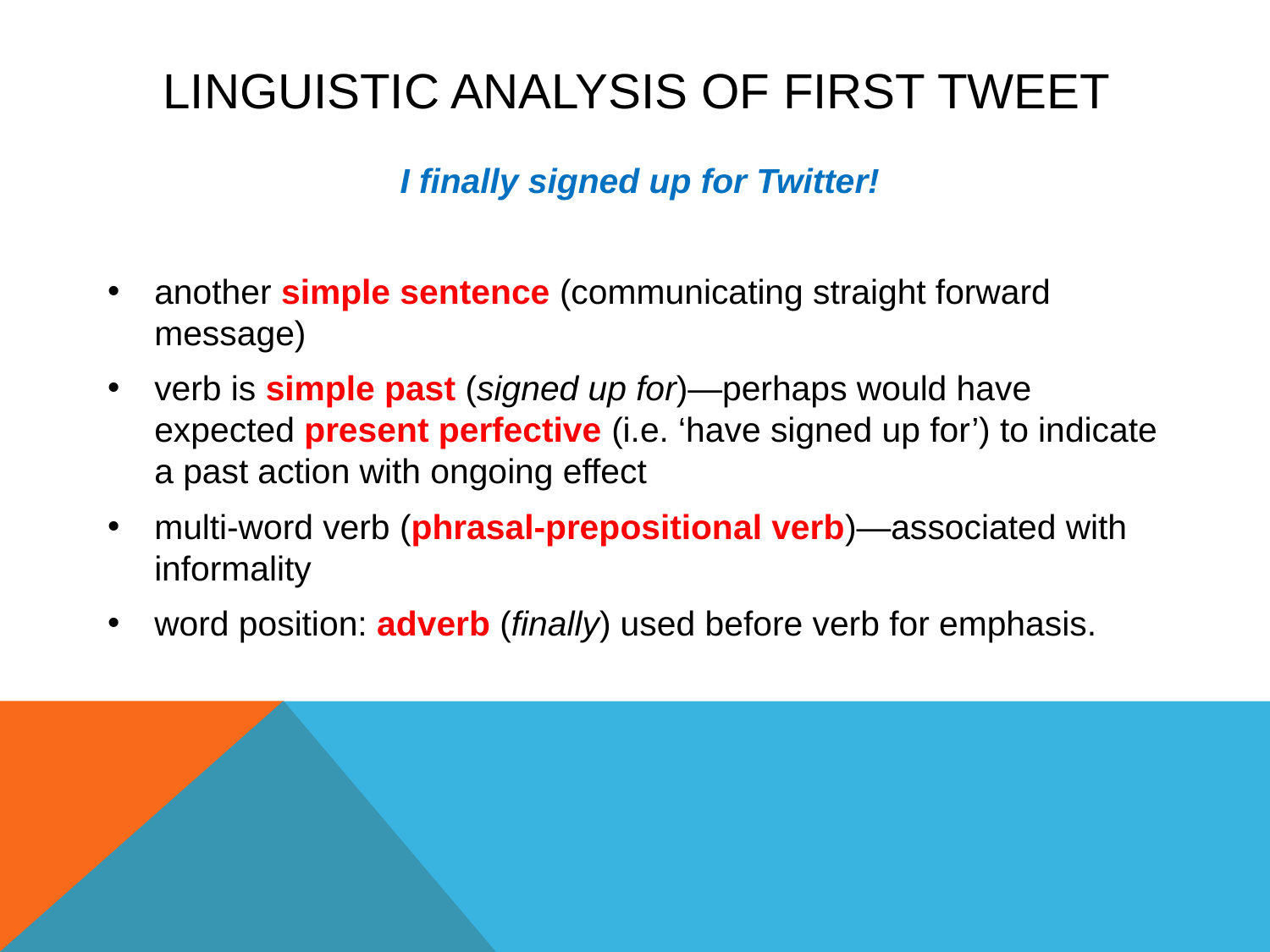

# Linguistic analysis of first tweet
I finally signed up for Twitter!

another simple sentence (communicating straight forward message)
verb is simple past (signed up for)—perhaps would have expected present perfective (i.e. ‘have signed up for’) to indicate a past action with ongoing effect
multi-word verb (phrasal-prepositional verb)—associated with informality
word position: adverb (finally) used before verb for emphasis.